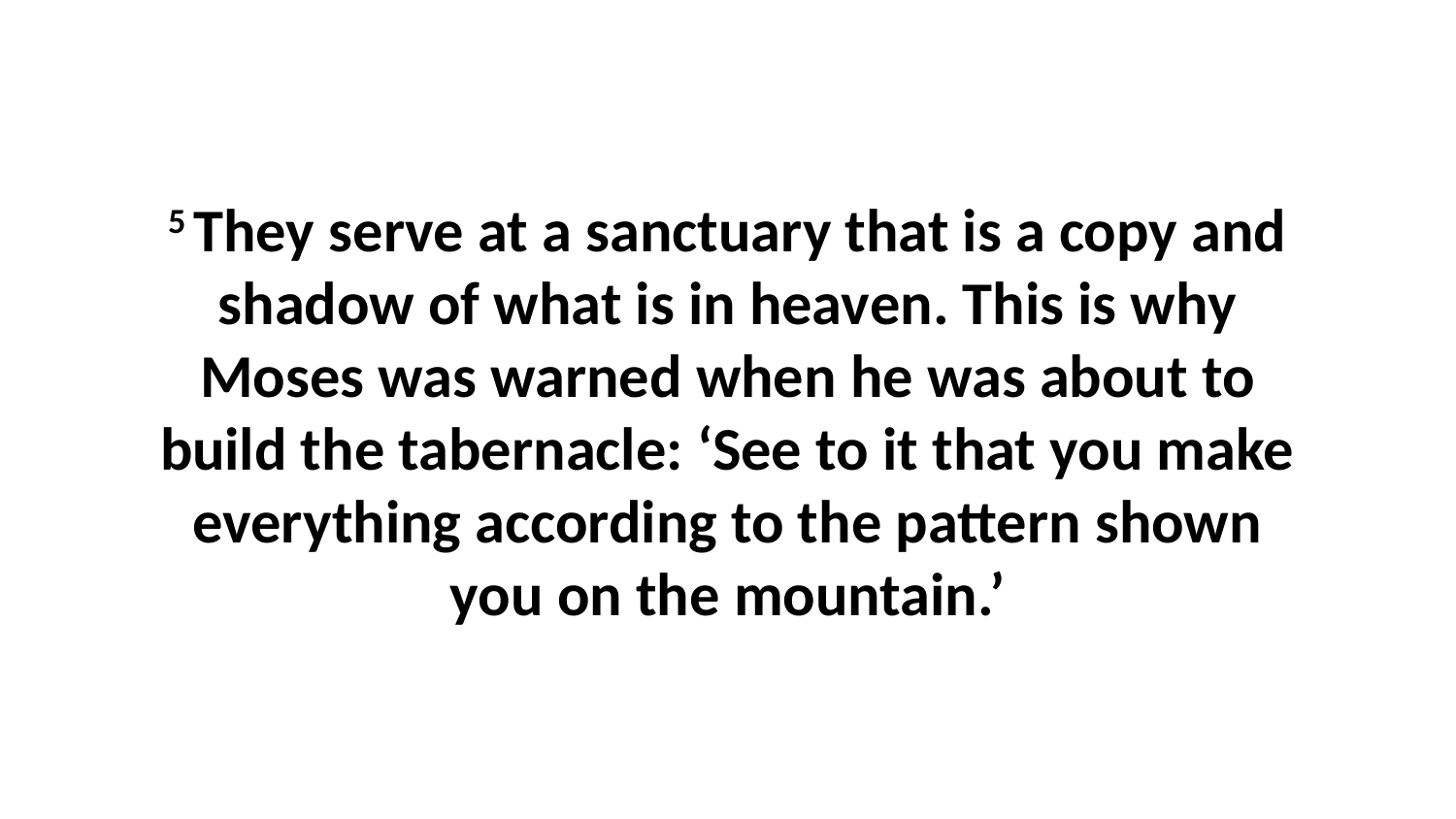

5 They serve at a sanctuary that is a copy and shadow of what is in heaven. This is why Moses was warned when he was about to build the tabernacle: ‘See to it that you make everything according to the pattern shown you on the mountain.’